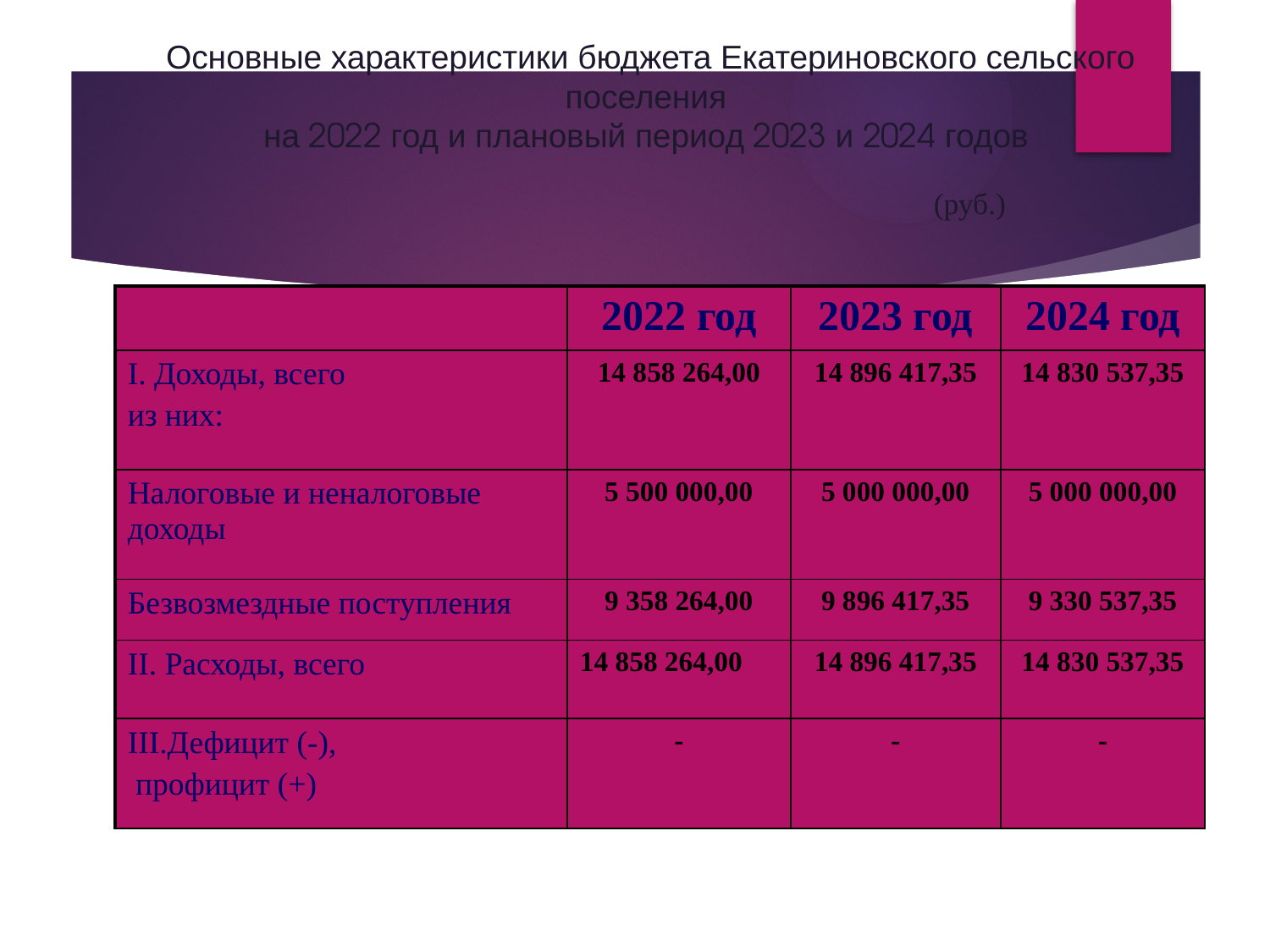

# Основные характеристики бюджета Екатериновского сельского поселения на 2022 год и плановый период 2023 и 2024 годов (руб.)
|  | 2022 год | 2023 год | 2024 год |
| --- | --- | --- | --- |
| I. Доходы, всего из них: | 14 858 264,00 | 14 896 417,35 | 14 830 537,35 |
| Налоговые и неналоговые доходы | 5 500 000,00 | 5 000 000,00 | 5 000 000,00 |
| Безвозмездные поступления | 9 358 264,00 | 9 896 417,35 | 9 330 537,35 |
| II. Расходы, всего | 14 858 264,00 | 14 896 417,35 | 14 830 537,35 |
| III.Дефицит (-), профицит (+) | - | - | - |